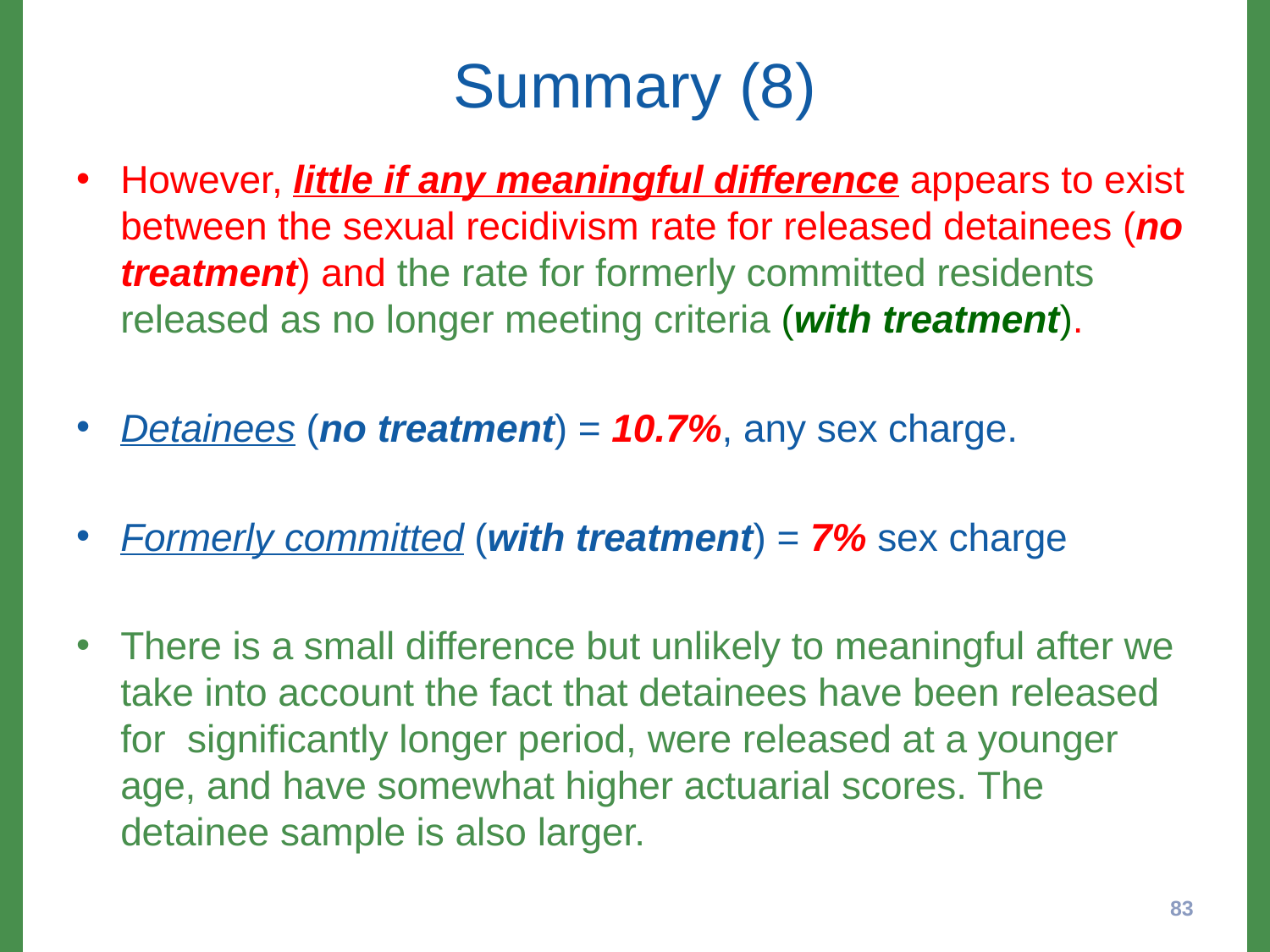

# Summary (8)
However, little if any meaningful difference appears to exist between the sexual recidivism rate for released detainees (no treatment) and the rate for formerly committed residents released as no longer meeting criteria (with treatment).

Detainees (no treatment) = 10.7%, any sex charge.

Formerly committed (with treatment) = 7% sex charge

There is a small difference but unlikely to meaningful after we take into account the fact that detainees have been released for  significantly longer period, were released at a younger age, and have somewhat higher actuarial scores. The detainee sample is also larger.

83